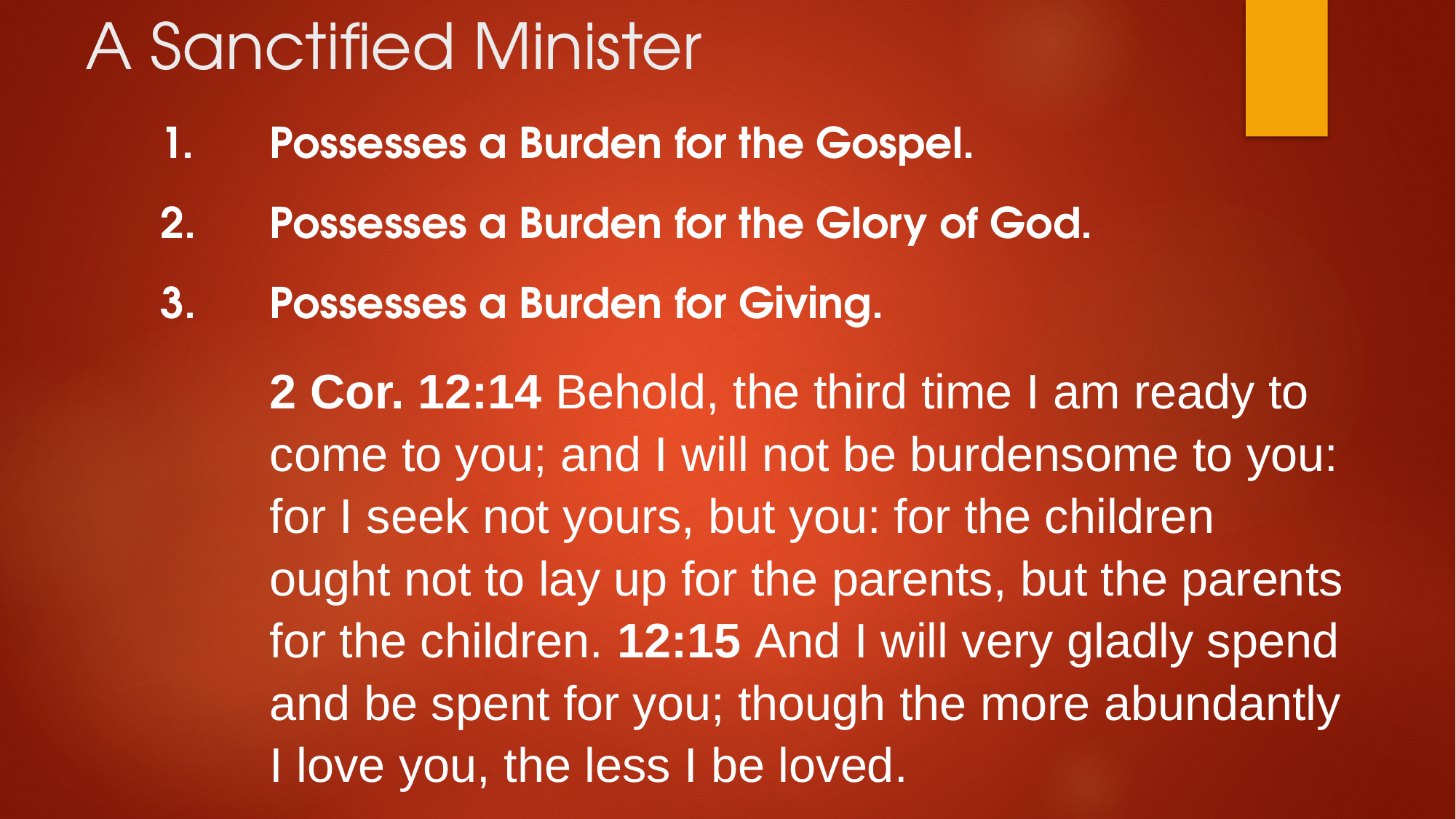

# A Sanctified Minister
1.	Possesses a Burden for the Gospel.
2.	Possesses a Burden for the Glory of God.
3.	Possesses a Burden for Giving.
2 Cor. 12:14 Behold, the third time I am ready to come to you; and I will not be burdensome to you: for I seek not yours, but you: for the children ought not to lay up for the parents, but the parents for the children. 12:15 And I will very gladly spend and be spent for you; though the more abundantly I love you, the less I be loved.